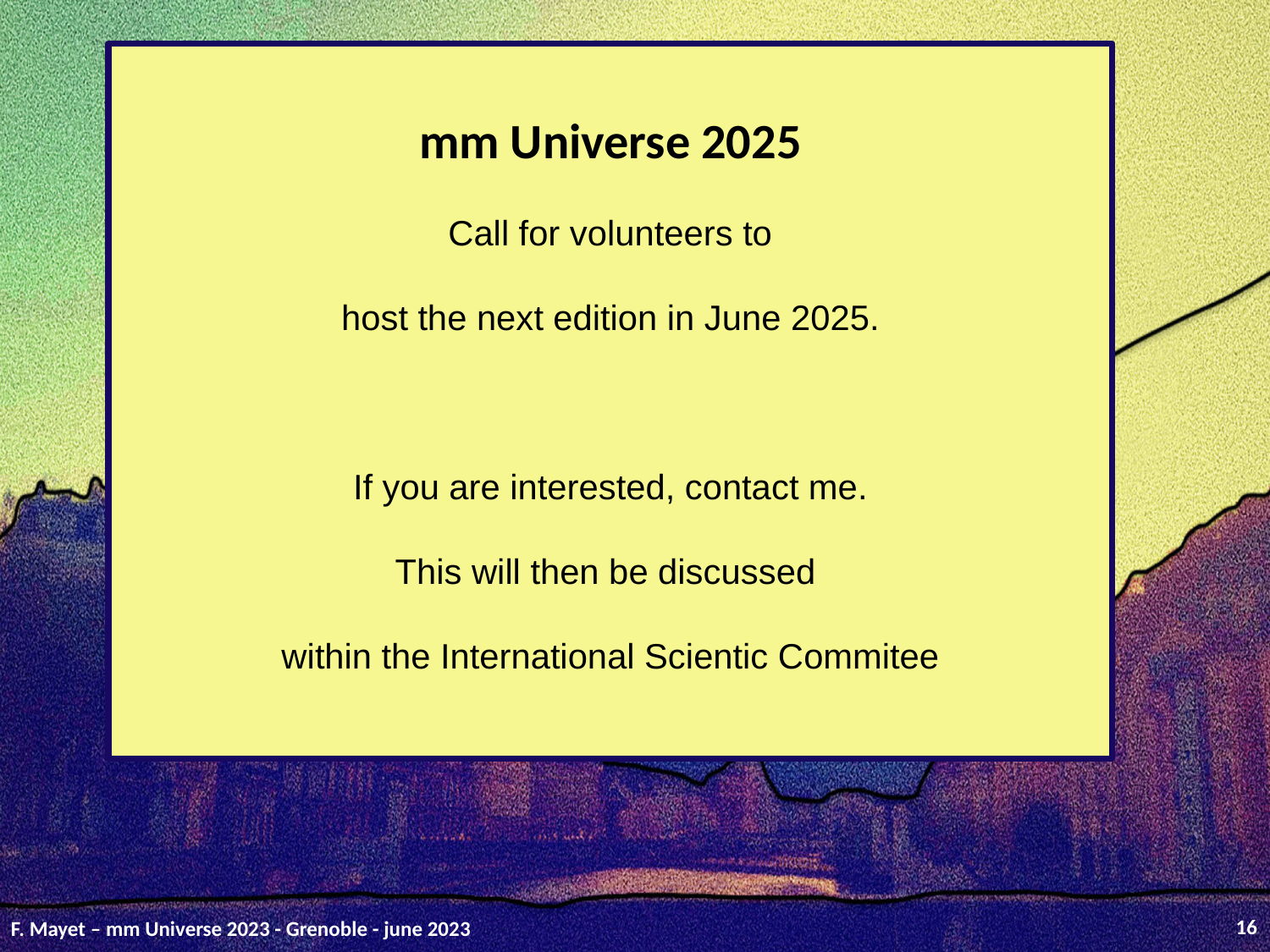

mm Universe 2025
Call for volunteers to
host the next edition in June 2025.

If you are interested, contact me.
This will then be discussed
within the International Scientic Commitee

16
F. Mayet – mm Universe 2023 - Grenoble - june 2023